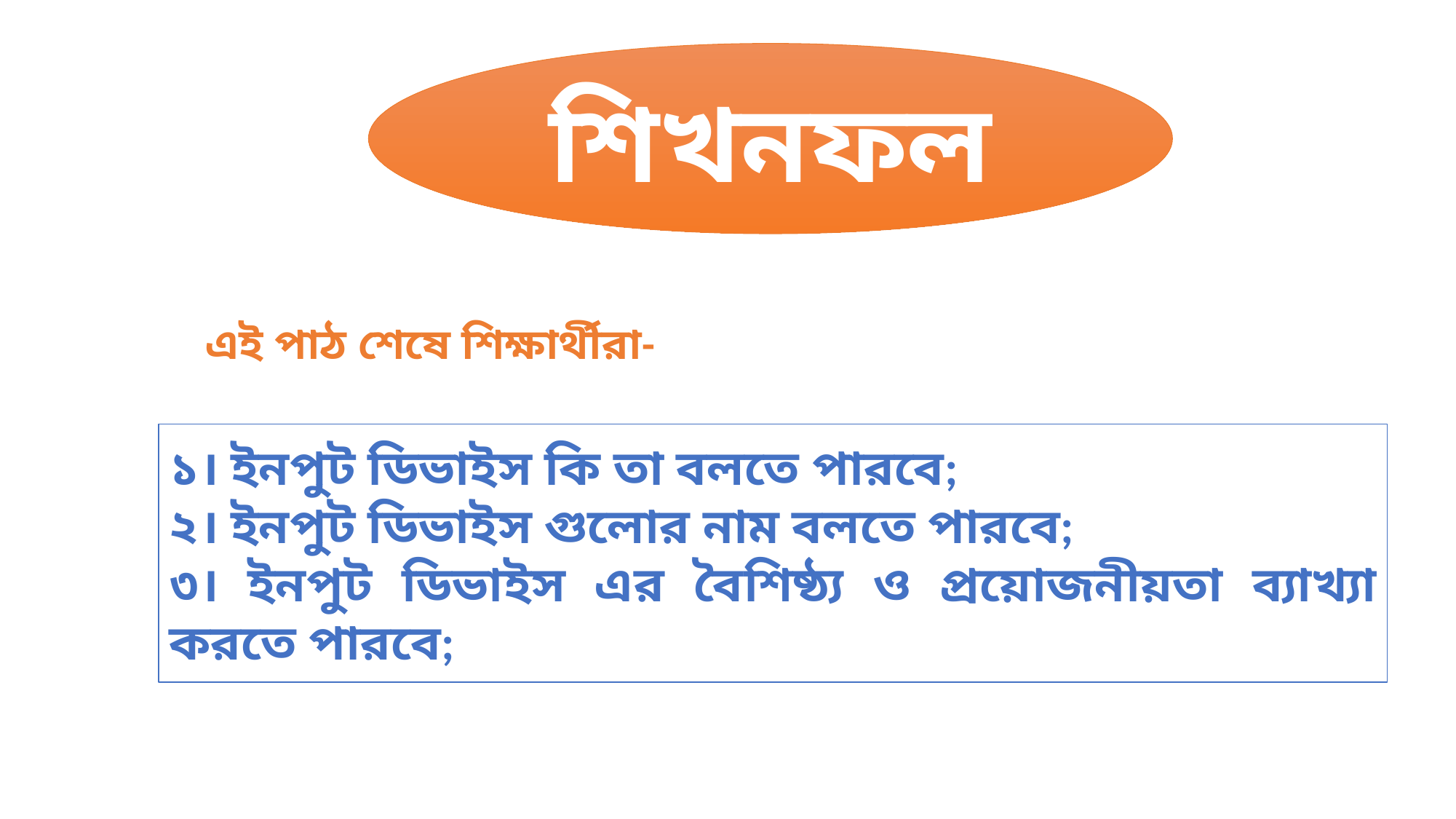

শিখনফল
এই পাঠ শেষে শিক্ষার্থীরা-
১। ইনপুট ডিভাইস কি তা বলতে পারবে;
২। ইনপুট ডিভাইস গুলোর নাম বলতে পারবে;
৩। ইনপুট ডিভাইস এর বৈশিষ্ঠ্য ও প্রয়োজনীয়তা ব্যাখ্যা করতে পারবে;